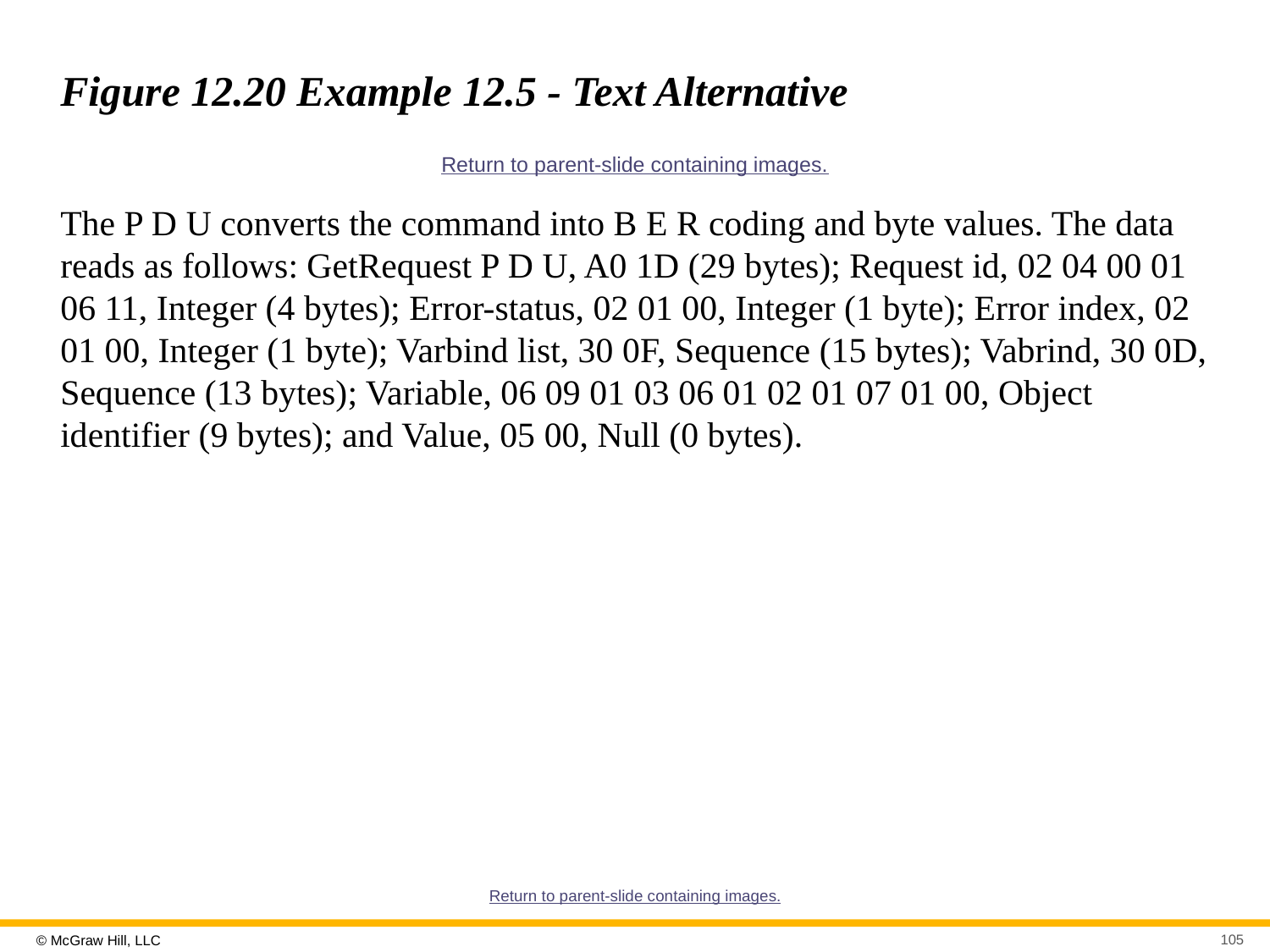

# Figure 12.20 Example 12.5 - Text Alternative
Return to parent-slide containing images.
The P D U converts the command into B E R coding and byte values. The data reads as follows: GetRequest P D U, A0 1D (29 bytes); Request id, 02 04 00 01 06 11, Integer (4 bytes); Error-status, 02 01 00, Integer (1 byte); Error index, 02 01 00, Integer (1 byte); Varbind list, 30 0F, Sequence (15 bytes); Vabrind, 30 0D, Sequence (13 bytes); Variable, 06 09 01 03 06 01 02 01 07 01 00, Object identifier (9 bytes); and Value, 05 00, Null (0 bytes).
Return to parent-slide containing images.
105